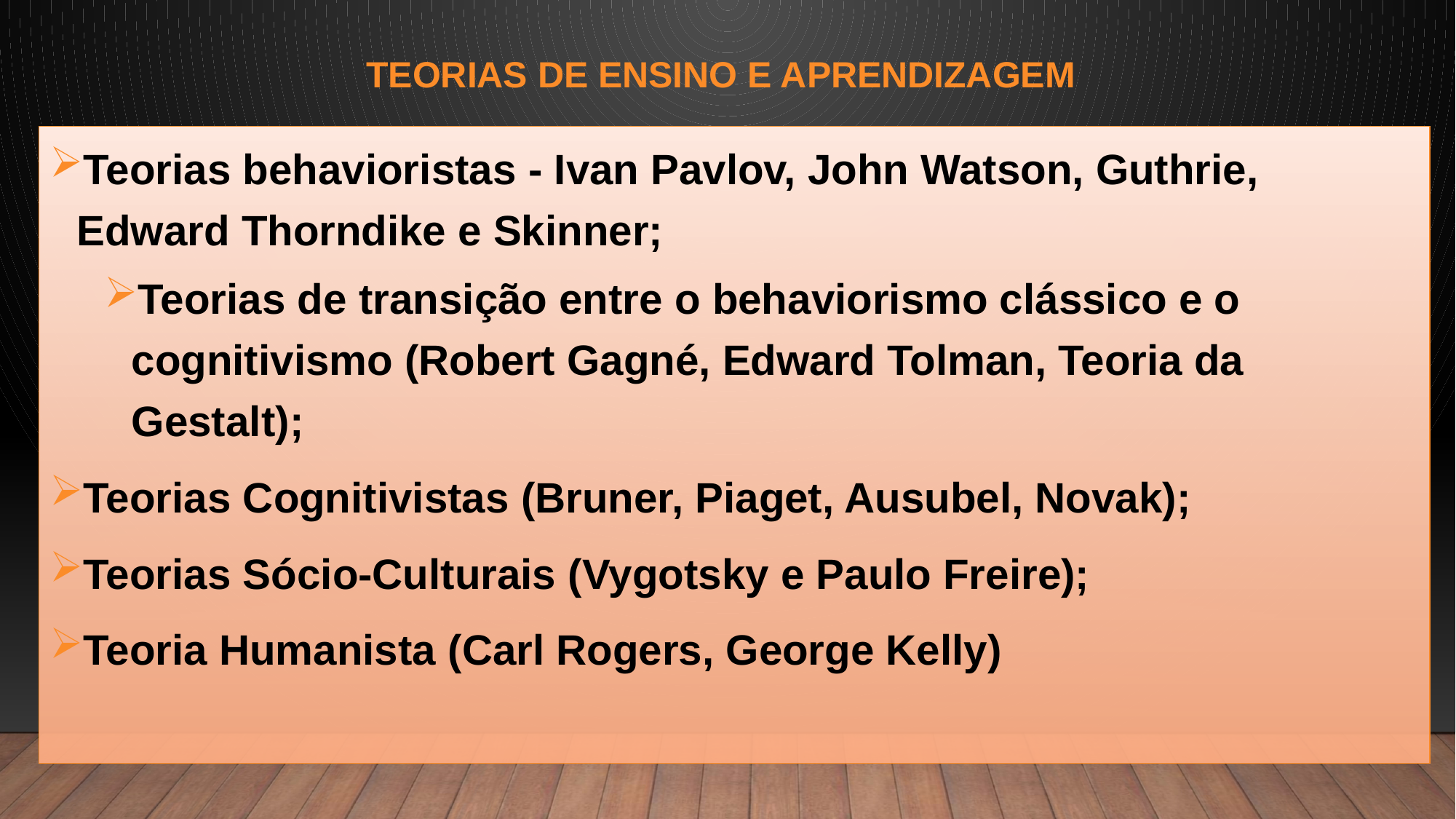

# Teorias de Ensino e Aprendizagem
Teorias behavioristas - Ivan Pavlov, John Watson, Guthrie, Edward Thorndike e Skinner;
Teorias de transição entre o behaviorismo clássico e o cognitivismo (Robert Gagné, Edward Tolman, Teoria da Gestalt);
Teorias Cognitivistas (Bruner, Piaget, Ausubel, Novak);
Teorias Sócio-Culturais (Vygotsky e Paulo Freire);
Teoria Humanista (Carl Rogers, George Kelly)